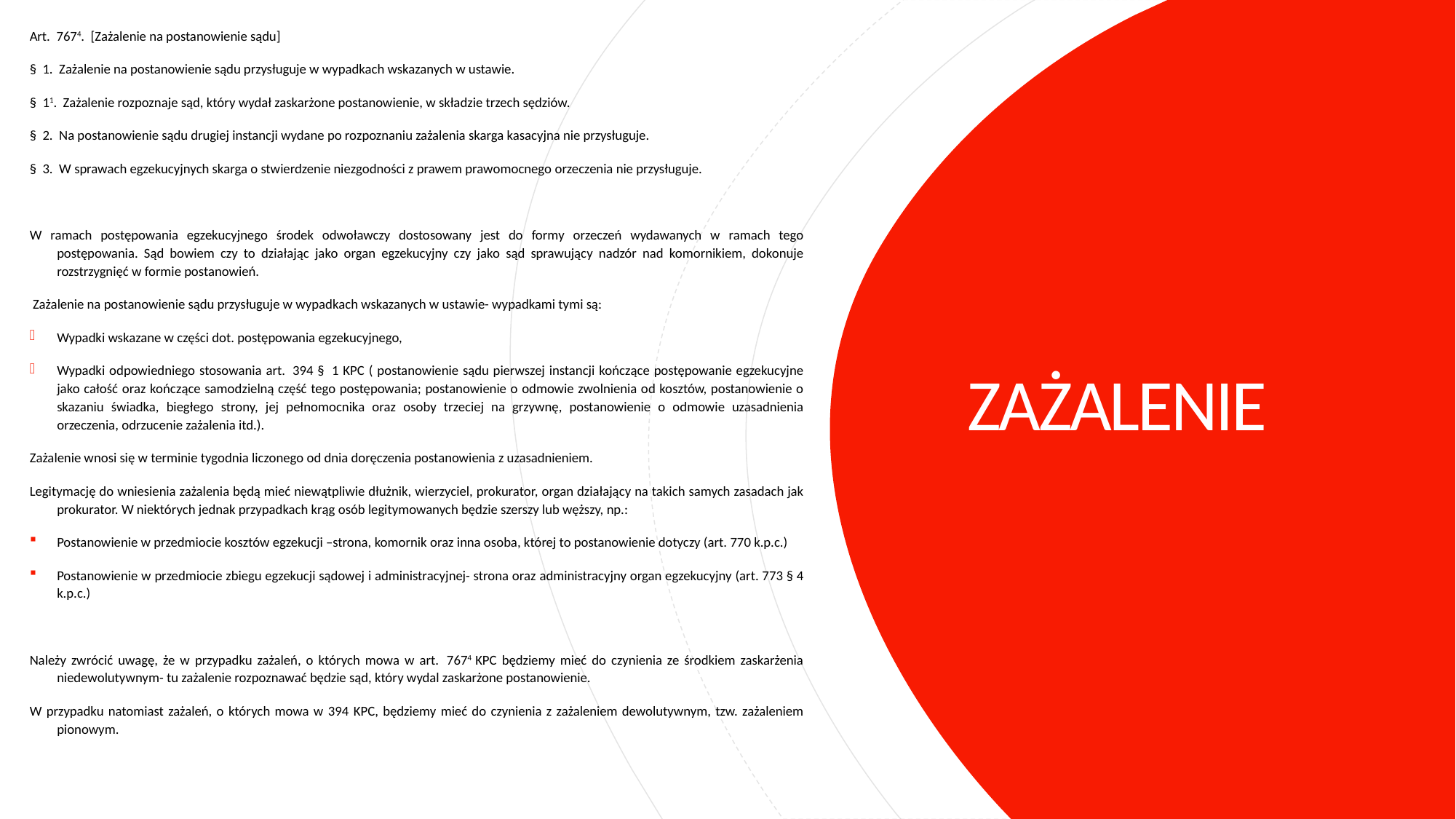

Art.  7674.  [Zażalenie na postanowienie sądu]
§  1.  Zażalenie na postanowienie sądu przysługuje w wypadkach wskazanych w ustawie.
§  11.  Zażalenie rozpoznaje sąd, który wydał zaskarżone postanowienie, w składzie trzech sędziów.
§  2.  Na postanowienie sądu drugiej instancji wydane po rozpoznaniu zażalenia skarga kasacyjna nie przysługuje.
§  3.  W sprawach egzekucyjnych skarga o stwierdzenie niezgodności z prawem prawomocnego orzeczenia nie przysługuje.

W ramach postępowania egzekucyjnego środek odwoławczy dostosowany jest do formy orzeczeń wydawanych w ramach tego postępowania. Sąd bowiem czy to działając jako organ egzekucyjny czy jako sąd sprawujący nadzór nad komornikiem, dokonuje rozstrzygnięć w formie postanowień.
 Zażalenie na postanowienie sądu przysługuje w wypadkach wskazanych w ustawie- wypadkami tymi są:
Wypadki wskazane w części dot. postępowania egzekucyjnego,
Wypadki odpowiedniego stosowania art.  394 §  1 KPC ( postanowienie sądu pierwszej instancji kończące postępowanie egzekucyjne jako całość oraz kończące samodzielną część tego postępowania; postanowienie o odmowie zwolnienia od kosztów, postanowienie o skazaniu świadka, biegłego strony, jej pełnomocnika oraz osoby trzeciej na grzywnę, postanowienie o odmowie uzasadnienia orzeczenia, odrzucenie zażalenia itd.).
Zażalenie wnosi się w terminie tygodnia liczonego od dnia doręczenia postanowienia z uzasadnieniem.
Legitymację do wniesienia zażalenia będą mieć niewątpliwie dłużnik, wierzyciel, prokurator, organ działający na takich samych zasadach jak prokurator. W niektórych jednak przypadkach krąg osób legitymowanych będzie szerszy lub węższy, np.:
Postanowienie w przedmiocie kosztów egzekucji –strona, komornik oraz inna osoba, której to postanowienie dotyczy (art. 770 k.p.c.)
Postanowienie w przedmiocie zbiegu egzekucji sądowej i administracyjnej- strona oraz administracyjny organ egzekucyjny (art. 773 § 4 k.p.c.)

Należy zwrócić uwagę, że w przypadku zażaleń, o których mowa w art.  7674 KPC będziemy mieć do czynienia ze środkiem zaskarżenia niedewolutywnym- tu zażalenie rozpoznawać będzie sąd, który wydal zaskarżone postanowienie.
W przypadku natomiast zażaleń, o których mowa w 394 KPC, będziemy mieć do czynienia z zażaleniem dewolutywnym, tzw. zażaleniem pionowym.

# ZAŻALENIE